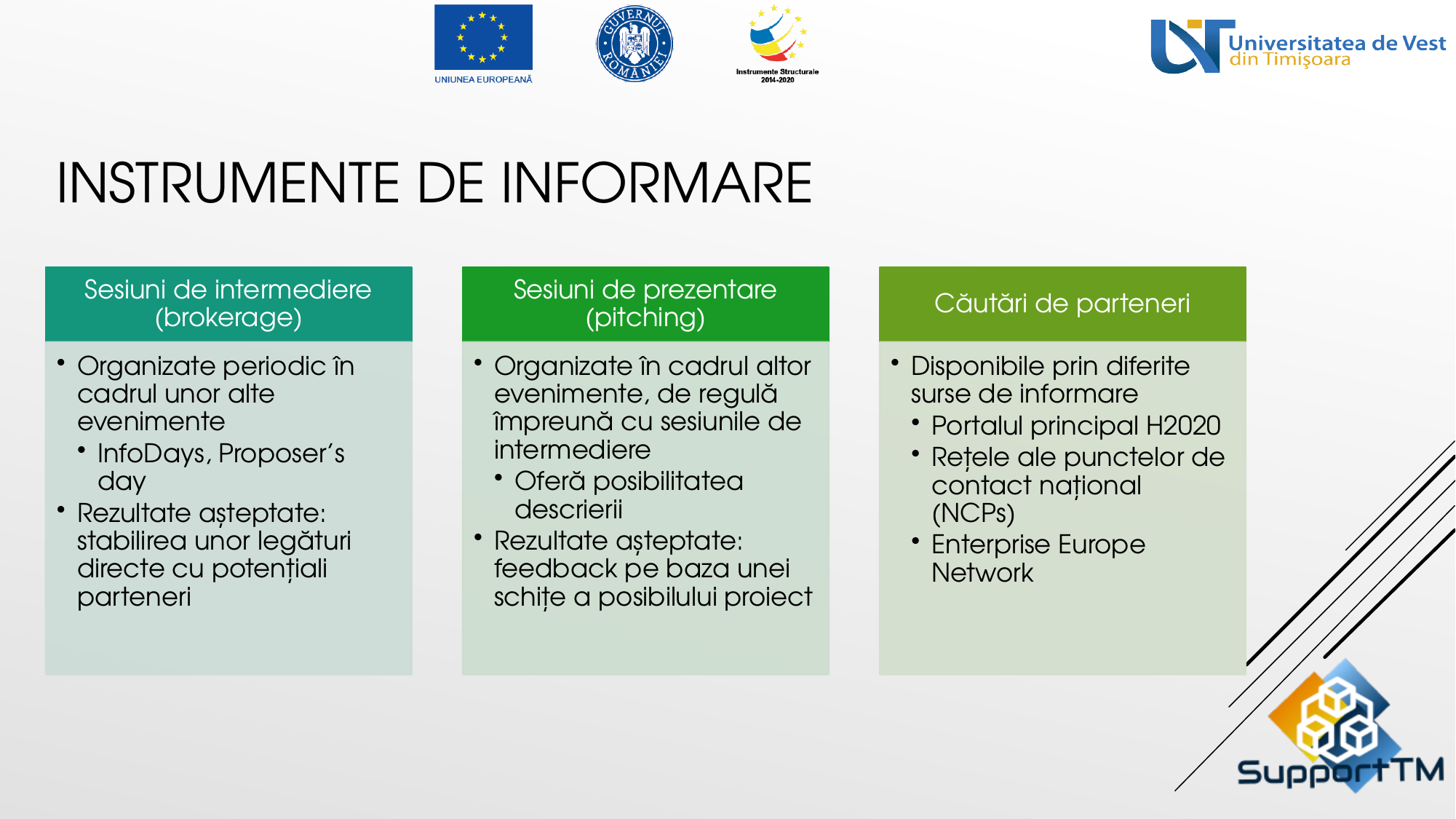

# Instrumente de informare
Sesiuni de intermediere (brokerage)
Organizate periodic în cadrul unor alte evenimente
InfoDays, Proposer’s day
Rezultate așteptate: stabilirea unor legături directe cu potențiali parteneri
Sesiuni de prezentare (pitching)
Organizate în cadrul altor evenimente, de regulă împreună cu sesiunile de intermediere
Oferă posibilitatea descrierii
Rezultate așteptate: feedback pe baza unei schițe a posibilului proiect
Căutări de parteneri
Disponibile prin diferite surse de informare
Portalul principal H2020
Rețele ale punctelor de contact național (NCPs)
Enterprise Europe Network